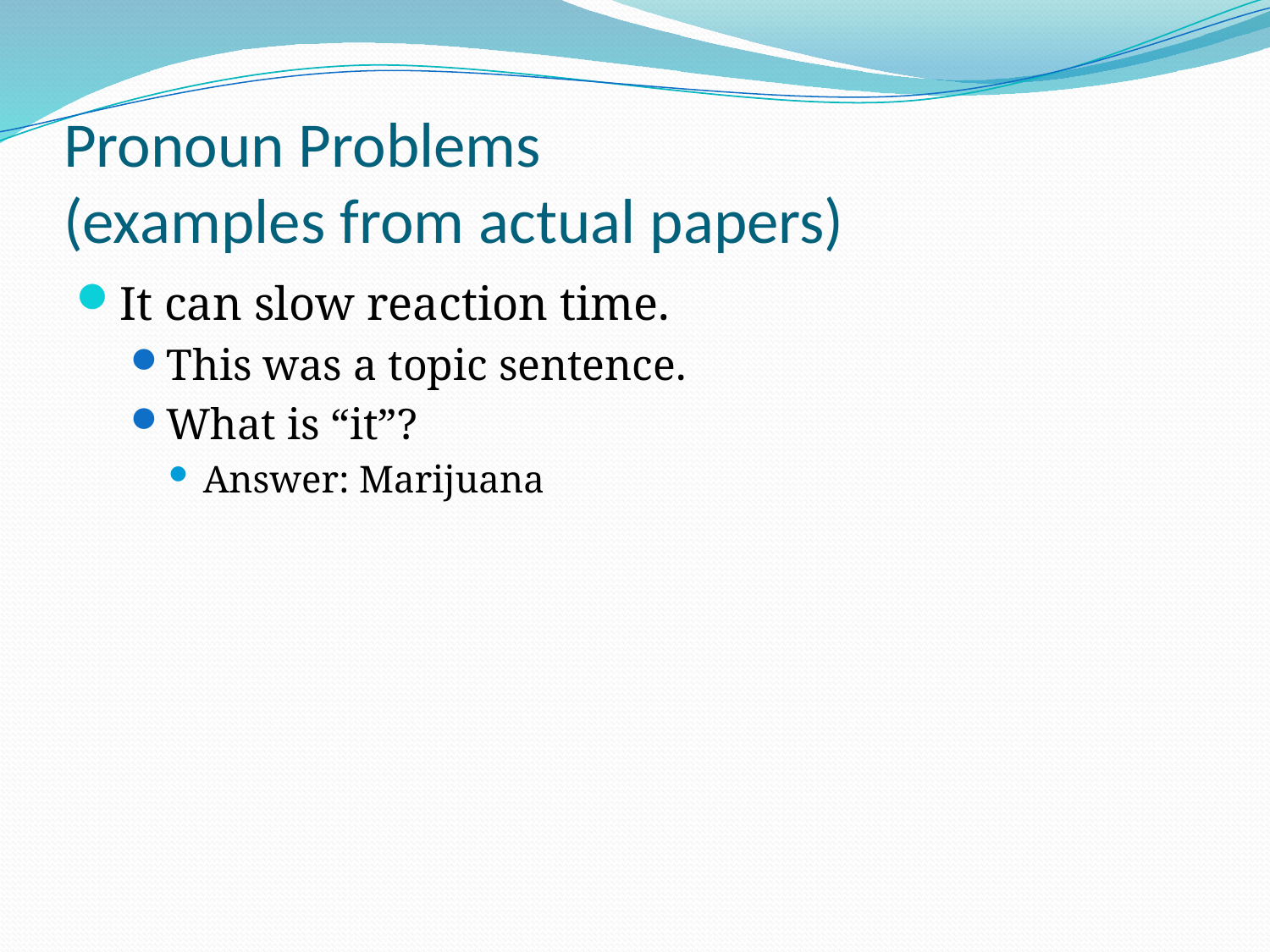

# Pronoun Problems (examples from actual papers)
It can slow reaction time.
This was a topic sentence.
What is “it”?
Answer: Marijuana